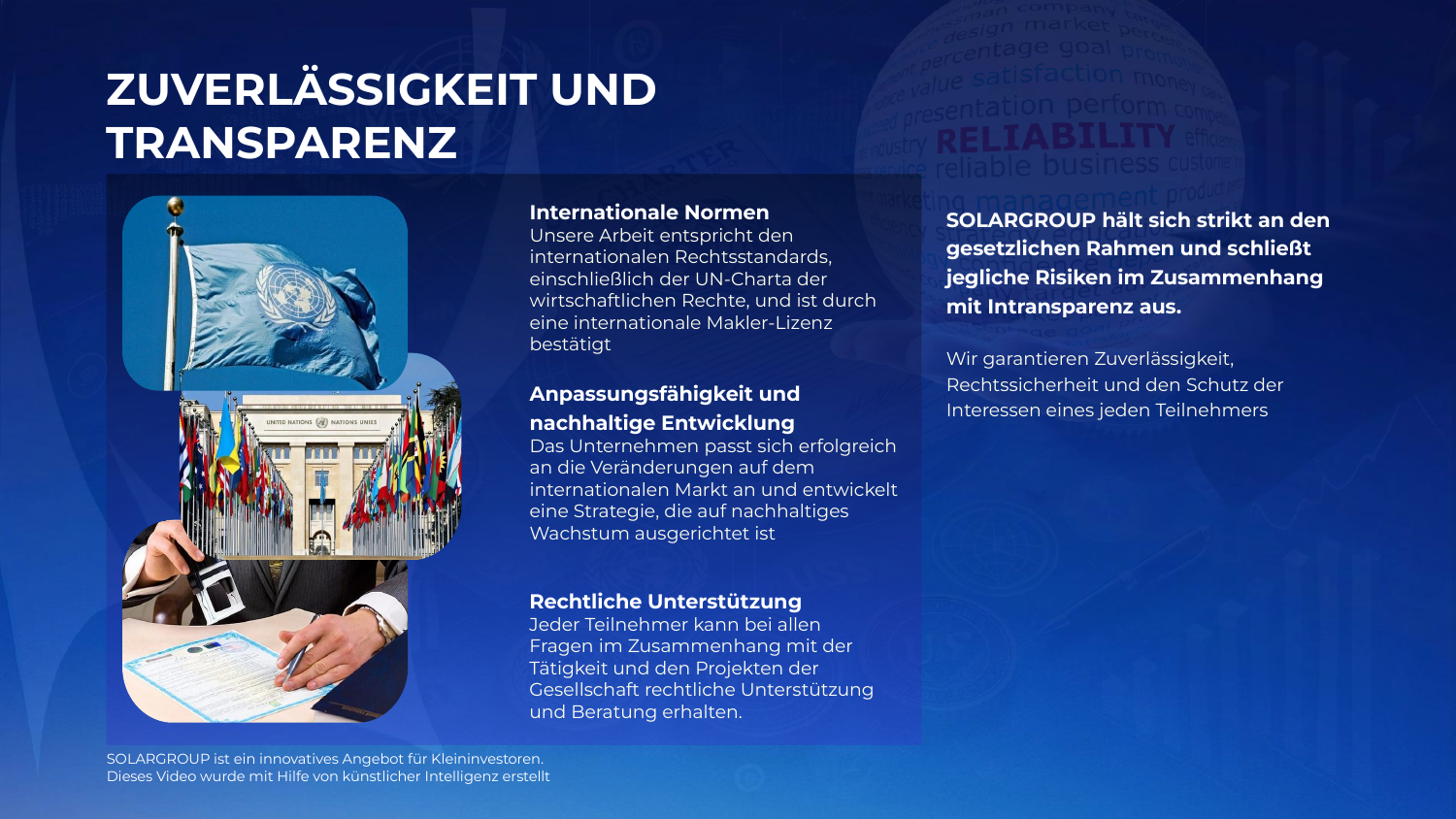

ZUVERLÄSSIGKEIT UND TRANSPARENZ

Internationale Normen
Unsere Arbeit entspricht den internationalen Rechtsstandards, einschließlich der UN-Charta der wirtschaftlichen Rechte, und ist durch eine internationale Makler-Lizenz bestätigt

Anpassungsfähigkeit und nachhaltige Entwicklung
Das Unternehmen passt sich erfolgreich an die Veränderungen auf dem internationalen Markt an und entwickelt eine Strategie, die auf nachhaltiges Wachstum ausgerichtet ist
Rechtliche Unterstützung
Jeder Teilnehmer kann bei allen Fragen im Zusammenhang mit der Tätigkeit und den Projekten der Gesellschaft rechtliche Unterstützung und Beratung erhalten.

SOLARGROUP hält sich strikt an den gesetzlichen Rahmen und schließt jegliche Risiken im Zusammenhang mit Intransparenz aus.
Wir garantieren Zuverlässigkeit, Rechtssicherheit und den Schutz der Interessen eines jeden Teilnehmers

SOLARGROUP ist ein innovatives Angebot für Kleininvestoren.
Dieses Video wurde mit Hilfe von künstlicher Intelligenz erstellt